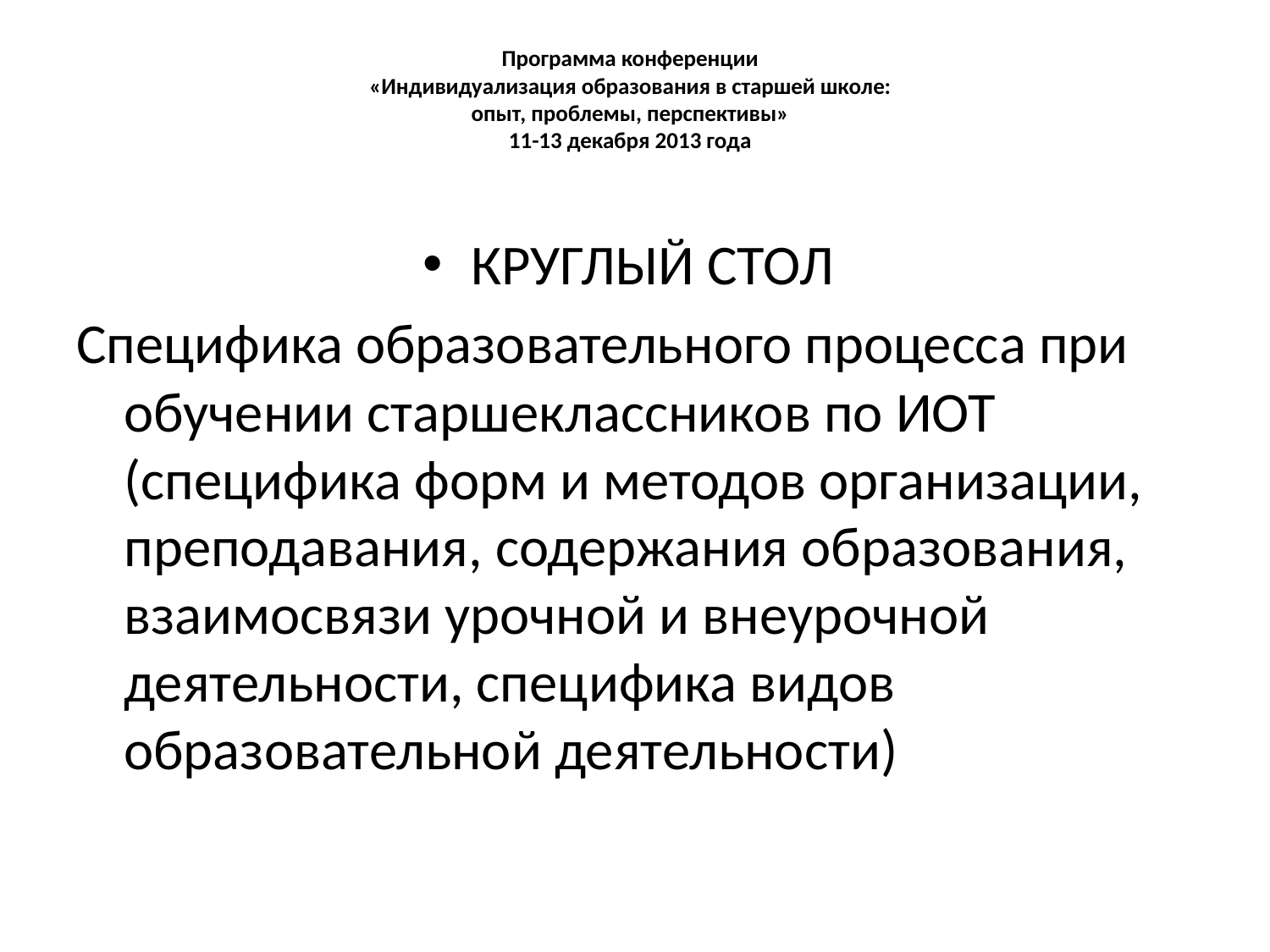

# Программа конференции «Индивидуализация образования в старшей школе: опыт, проблемы, перспективы» 11-13 декабря 2013 года
КРУГЛЫЙ СТОЛ
Специфика образовательного процесса при обучении старшеклассников по ИОТ (специфика форм и методов организации, преподавания, содержания образования, взаимосвязи урочной и внеурочной деятельности, специфика видов образовательной деятельности)